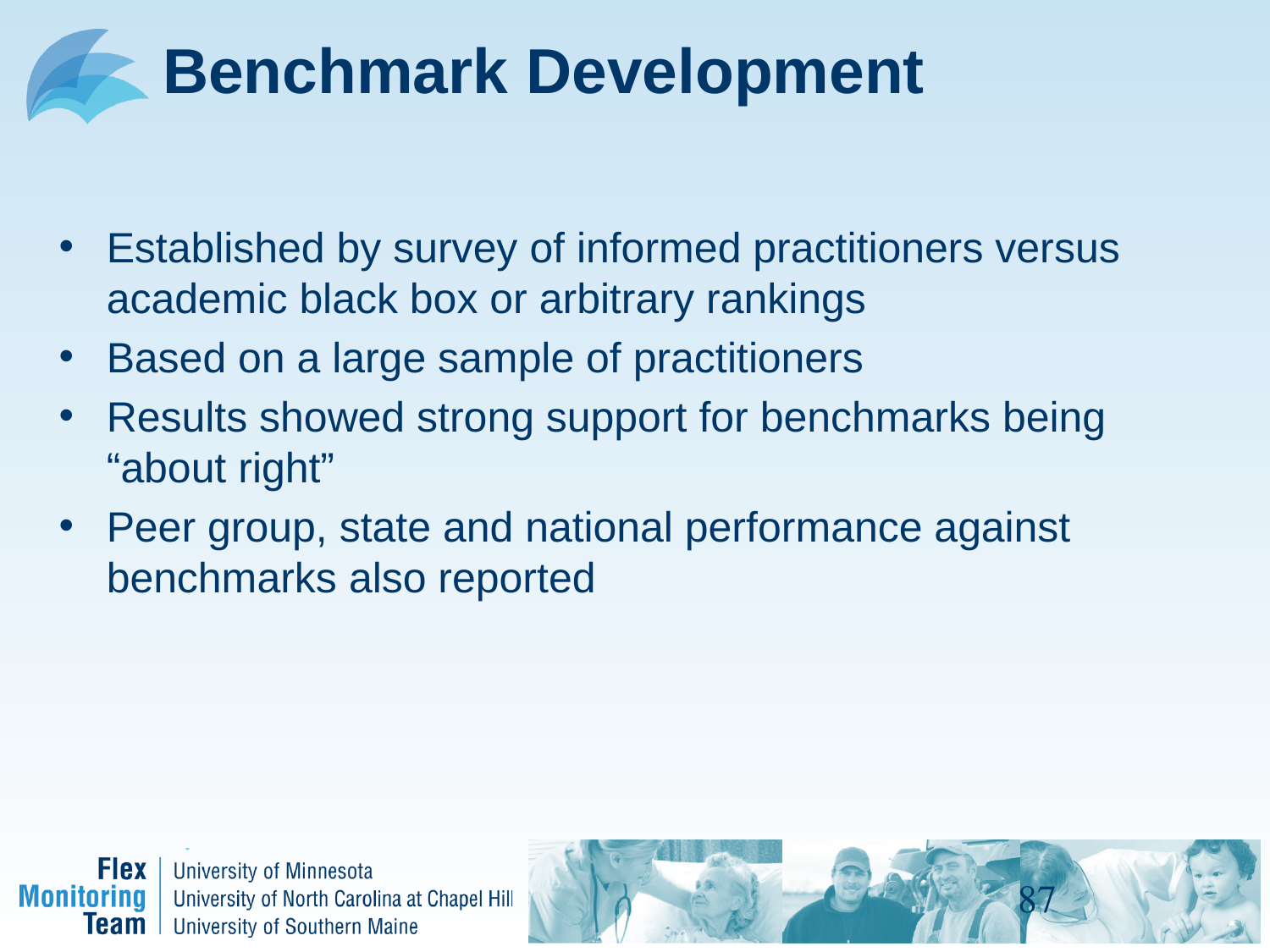

# Benchmark Development
Established by survey of informed practitioners versus academic black box or arbitrary rankings
Based on a large sample of practitioners
Results showed strong support for benchmarks being “about right”
Peer group, state and national performance against benchmarks also reported

87